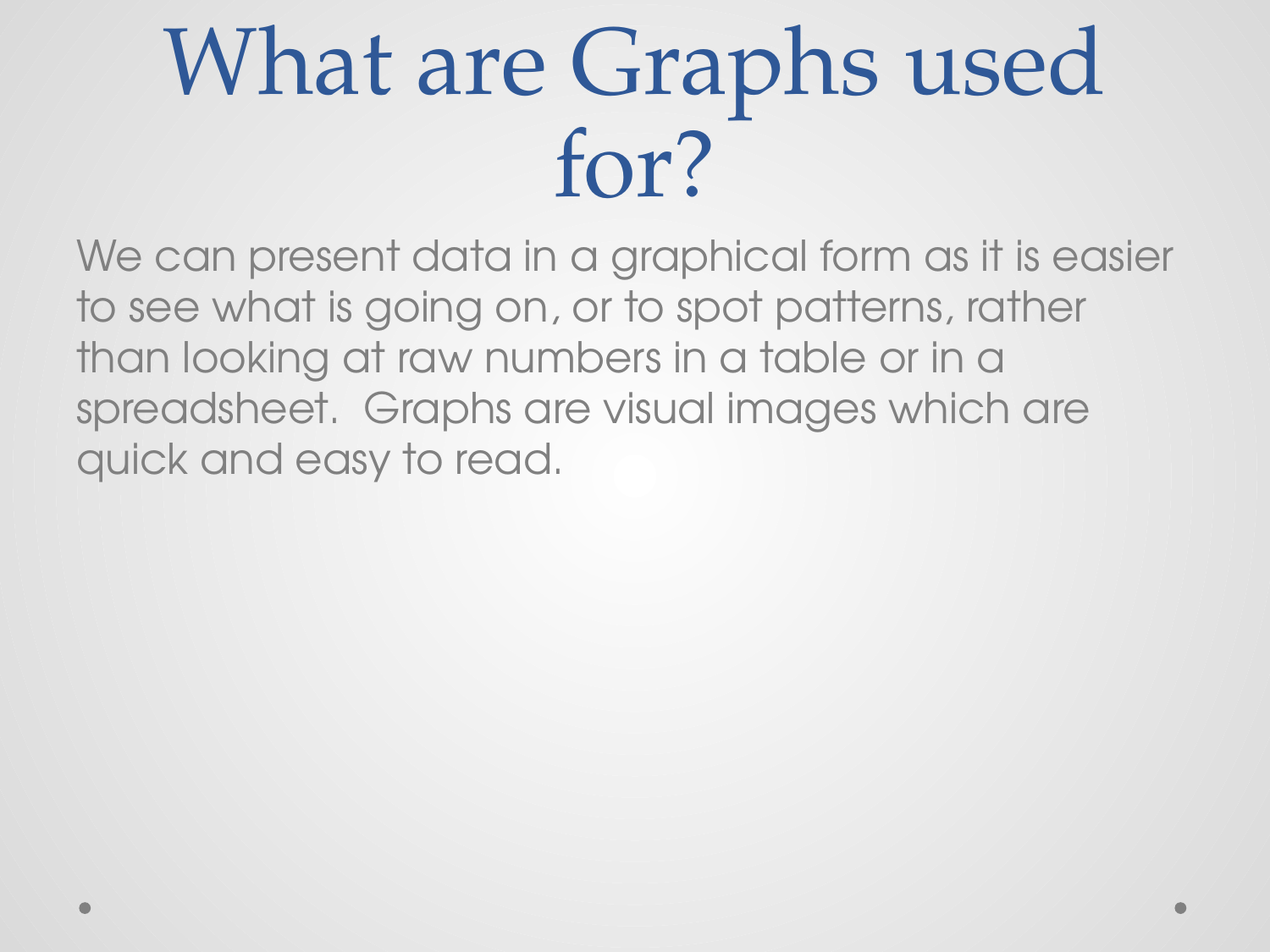

# What are Graphs used for?
We can present data in a graphical form as it is easier to see what is going on, or to spot patterns, rather than looking at raw numbers in a table or in a spreadsheet.  Graphs are visual images which are quick and easy to read.